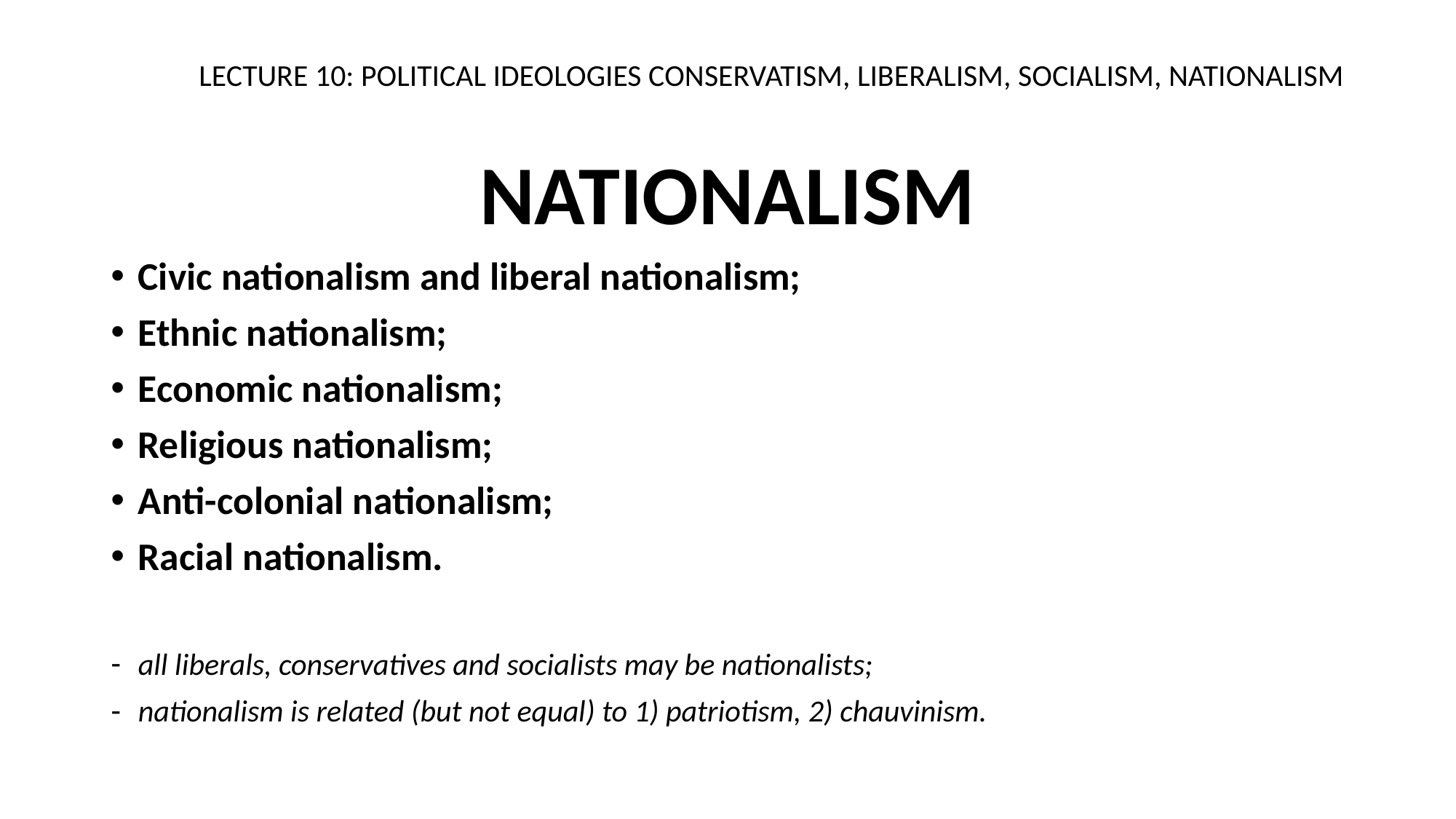

# LECTURE 10: POLITICAL IDEOLOGIES CONSERVATISM, LIBERALISM, SOCIALISM, NATIONALISM
Nationalism
Civic nationalism and liberal nationalism;
Ethnic nationalism;
Economic nationalism;
Religious nationalism;
Anti-colonial nationalism;
Racial nationalism.

all liberals, conservatives and socialists may be nationalists;
nationalism is related (but not equal) to 1) patriotism, 2) chauvinism.